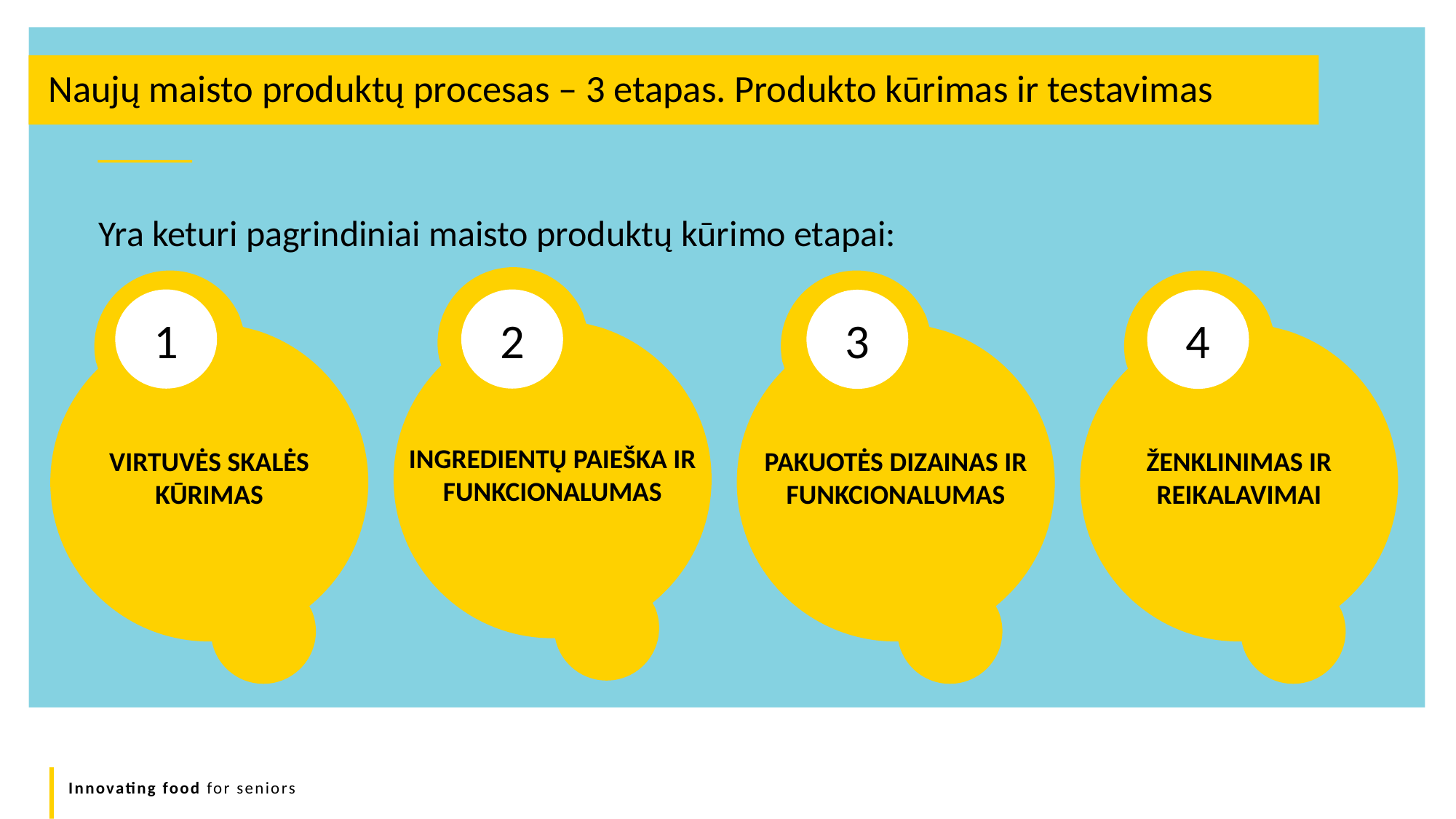

Naujų maisto produktų procesas – 3 etapas. Produkto kūrimas ir testavimas
Yra keturi pagrindiniai maisto produktų kūrimo etapai:
INGREDIENTŲ PAIEŠKA IR FUNKCIONALUMAS
VIRTUVĖS SKALĖS KŪRIMAS
PAKUOTĖS DIZAINAS IR FUNKCIONALUMAS
ŽENKLINIMAS IR REIKALAVIMAI
2
1
3
4